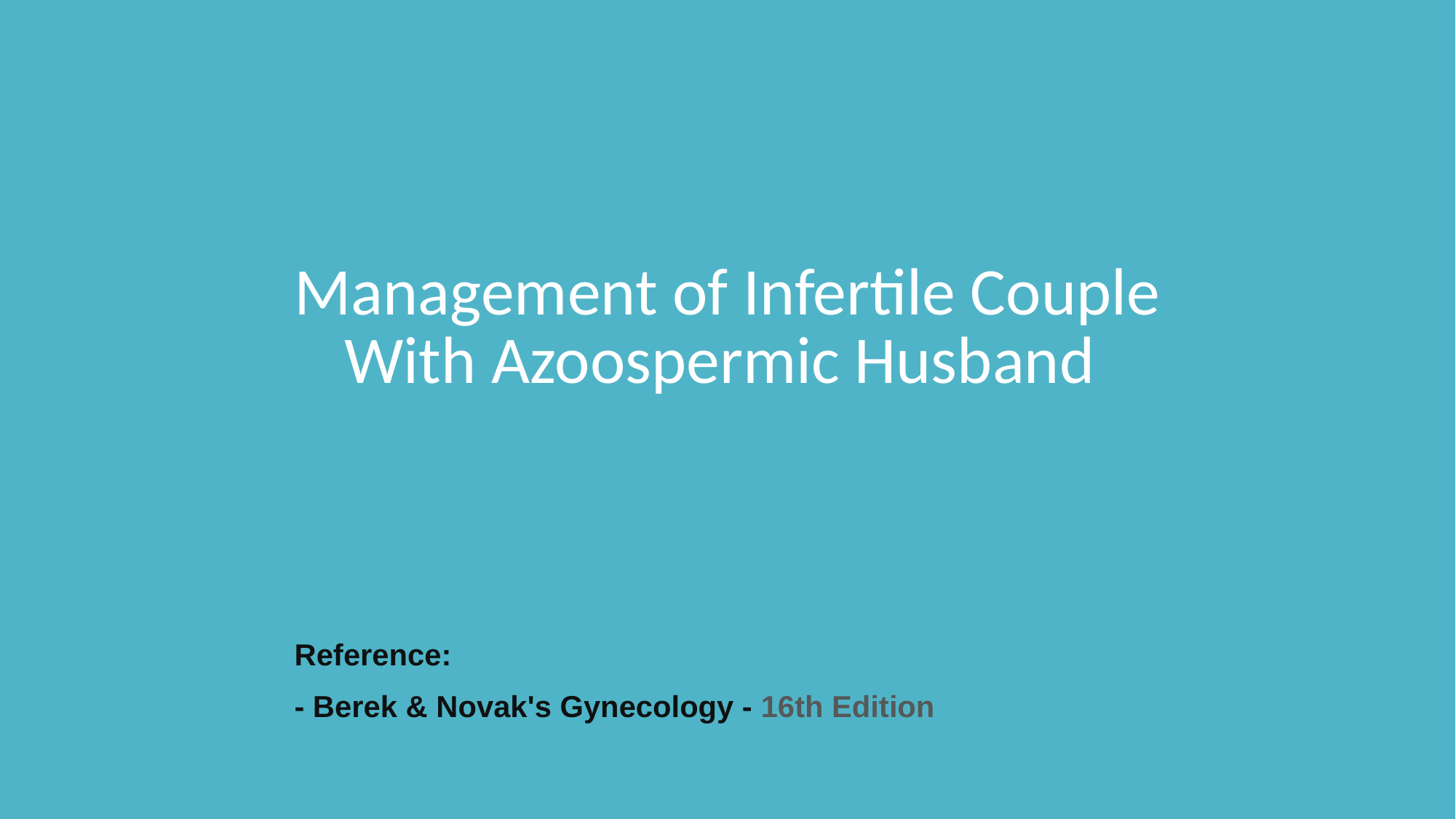

Management of Infertile Couple With Azoospermic Husband
Reference:
- Berek & Novak's Gynecology - 16th Edition